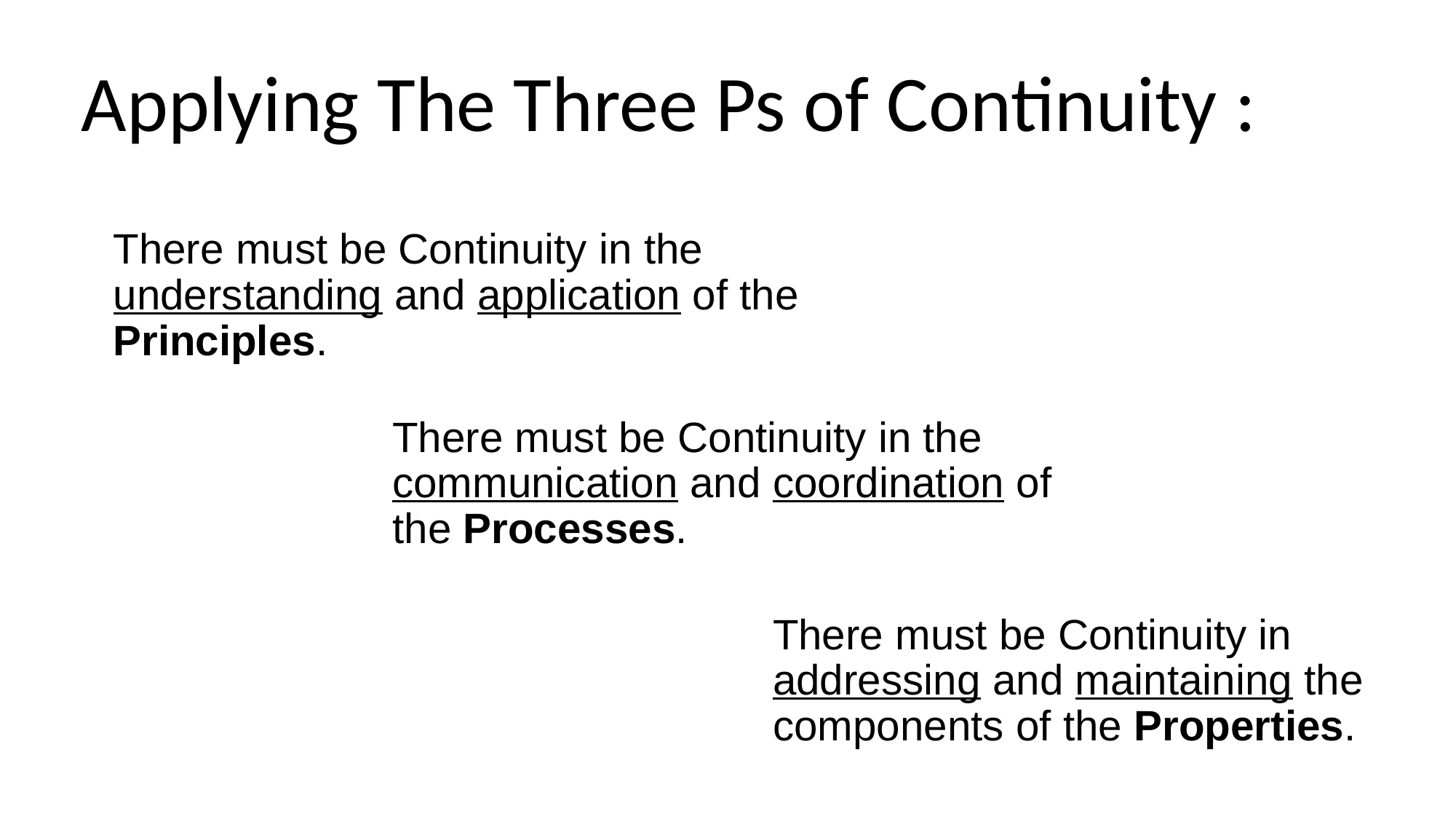

Applying The Three Ps of Continuity :
There must be Continuity in the understanding and application of the Principles.
There must be Continuity in the communication and coordination of the Processes.

There must be Continuity in addressing and maintaining the components of the Properties.